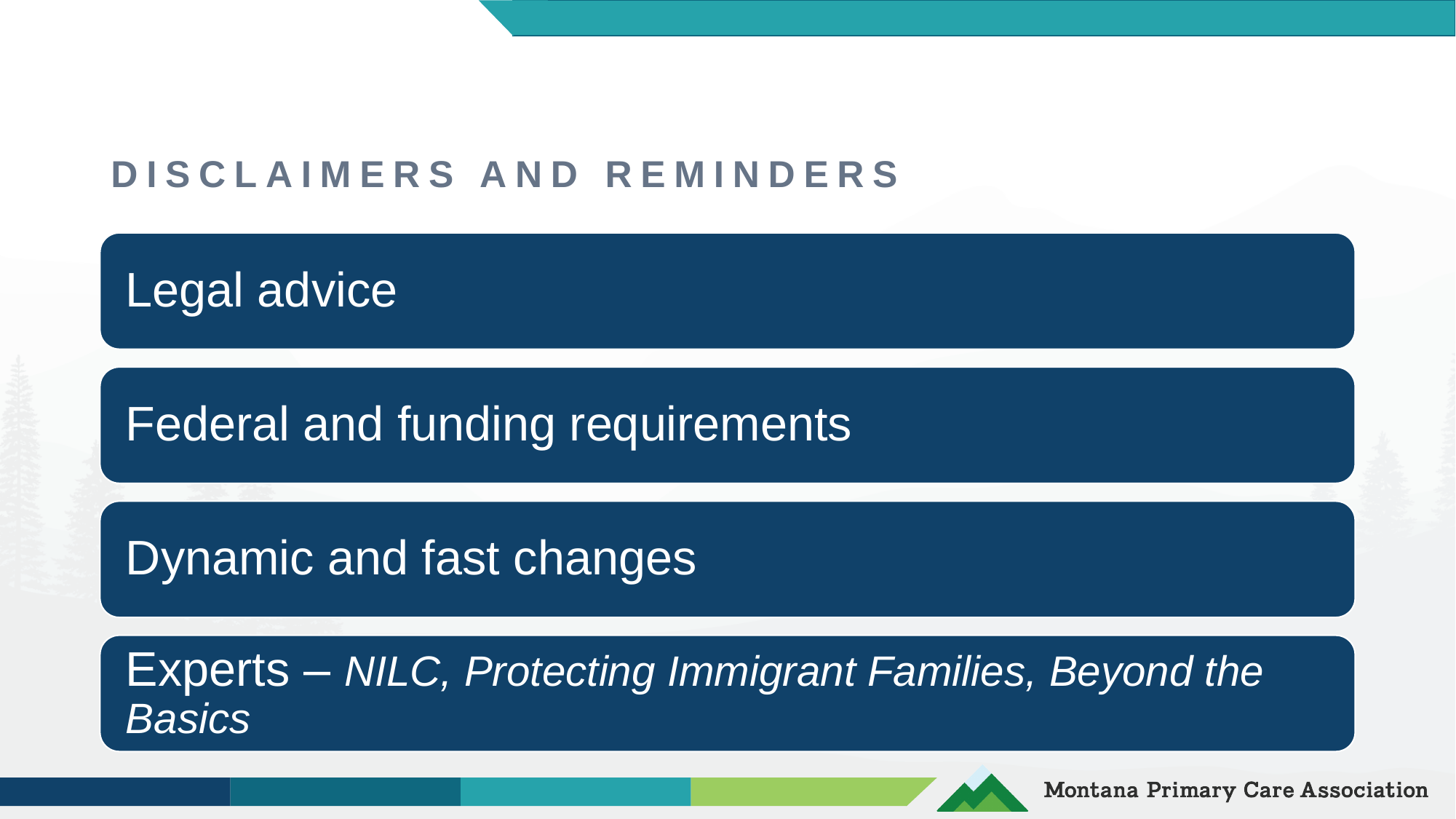

# DISCLAIMERS AND REMINDERS
Legal advice
Federal and funding requirements
Dynamic and fast changes
Experts – NILC, Protecting Immigrant Families, Beyond the Basics